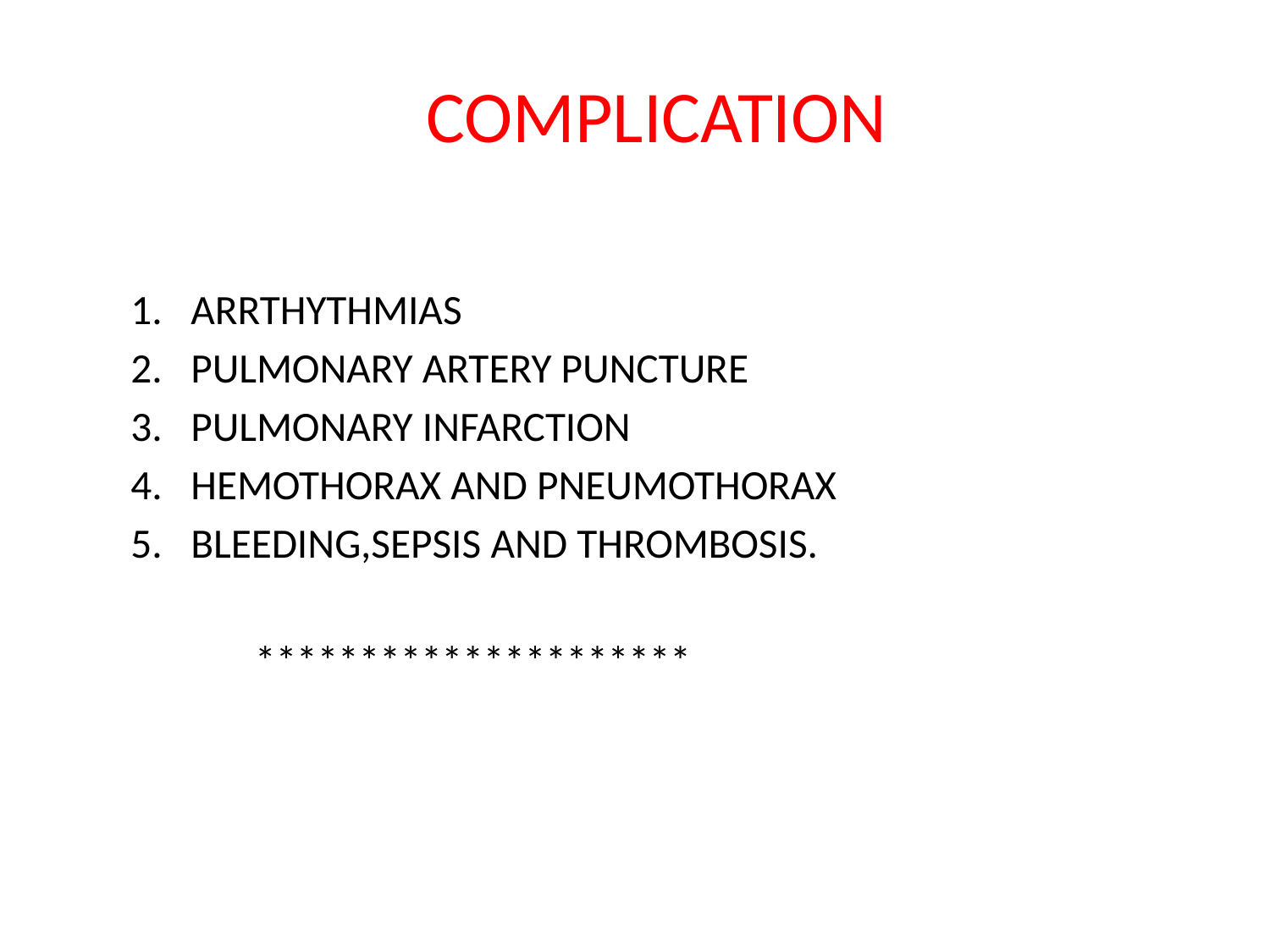

COMPLICATION

1.   ARRTHYTHMIAS
2.   PULMONARY ARTERY PUNCTURE
3.   PULMONARY INFARCTION
4.   HEMOTHORAX AND PNEUMOTHORAX
5.   BLEEDING,SEPSIS AND THROMBOSIS.

                     *********************